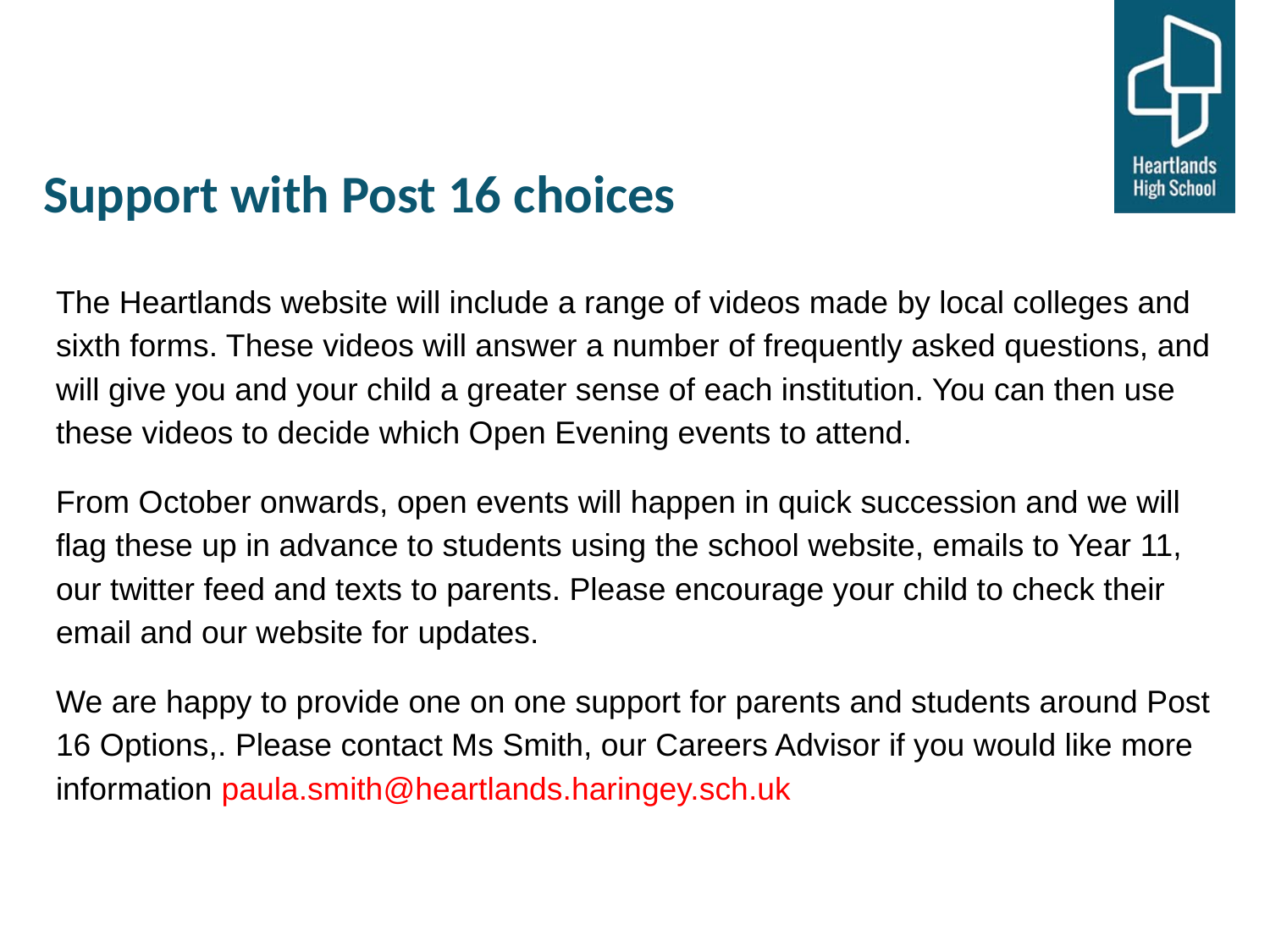

# Support with Post 16 choices
The Heartlands website will include a range of videos made by local colleges and sixth forms. These videos will answer a number of frequently asked questions, and will give you and your child a greater sense of each institution. You can then use these videos to decide which Open Evening events to attend.
From October onwards, open events will happen in quick succession and we will flag these up in advance to students using the school website, emails to Year 11, our twitter feed and texts to parents. Please encourage your child to check their email and our website for updates.
We are happy to provide one on one support for parents and students around Post 16 Options,. Please contact Ms Smith, our Careers Advisor if you would like more information paula.smith@heartlands.haringey.sch.uk